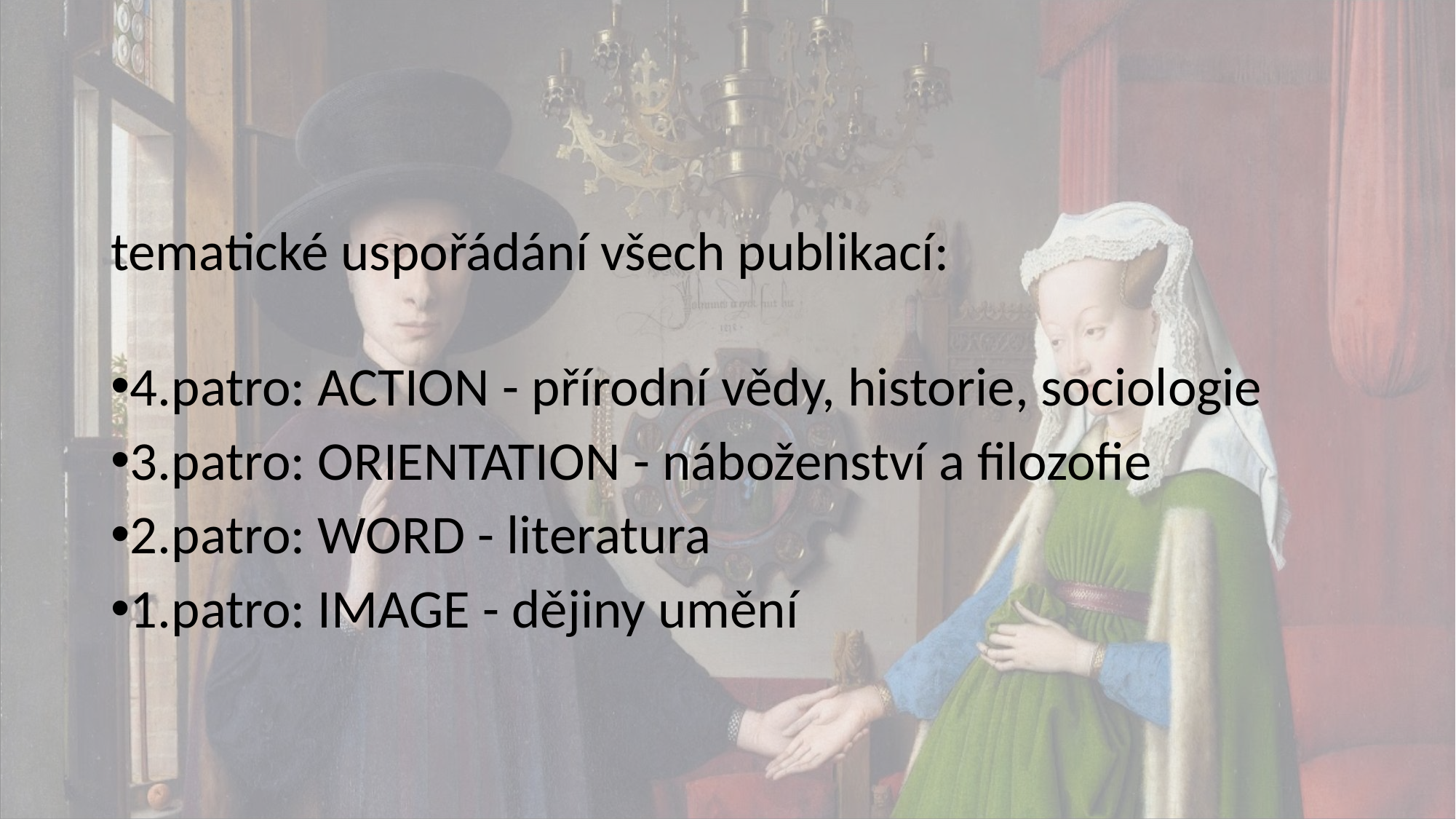

#
tematické uspořádání všech publikací:

4.patro: ACTION - přírodní vědy, historie, sociologie
3.patro: ORIENTATION - náboženství a filozofie
2.patro: WORD - literatura
1.patro: IMAGE - dějiny umění